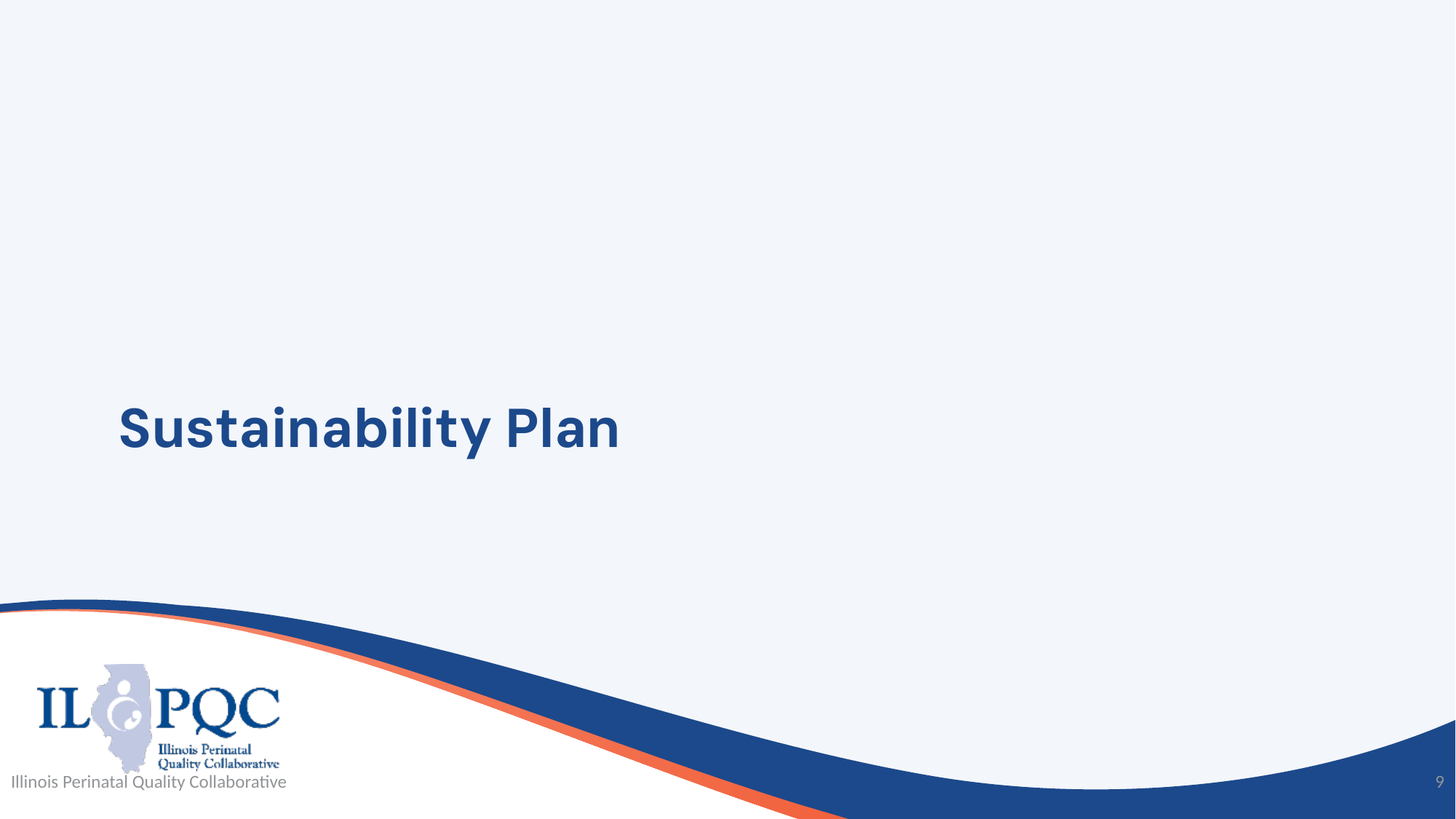

# Sustainability Plan
Illinois Perinatal Quality Collaborative
9